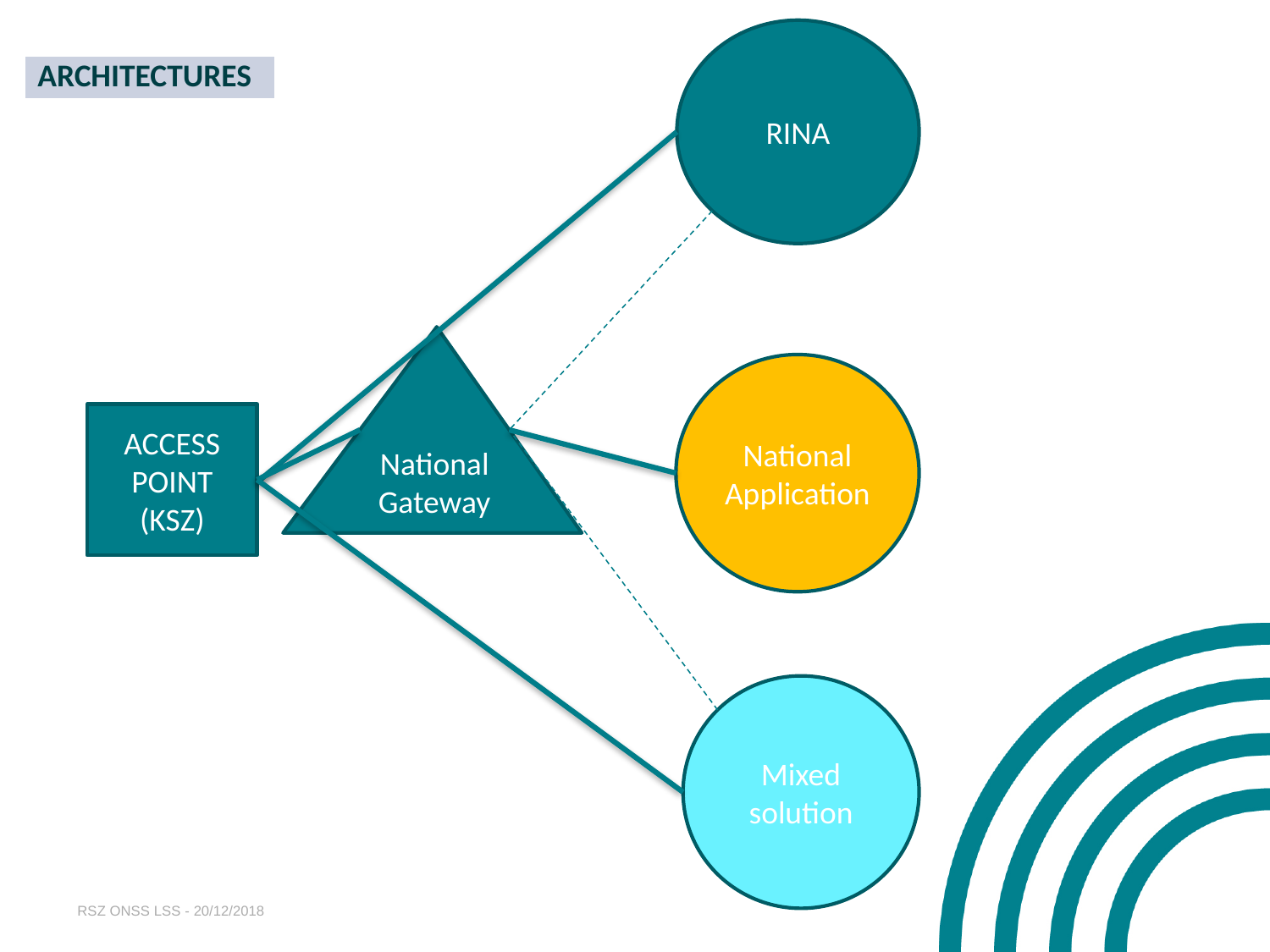

RINA
| ARCHITECTURES |
| --- |
National Gateway
National Application
ACCESS POINT (KSZ)
Mixed solution